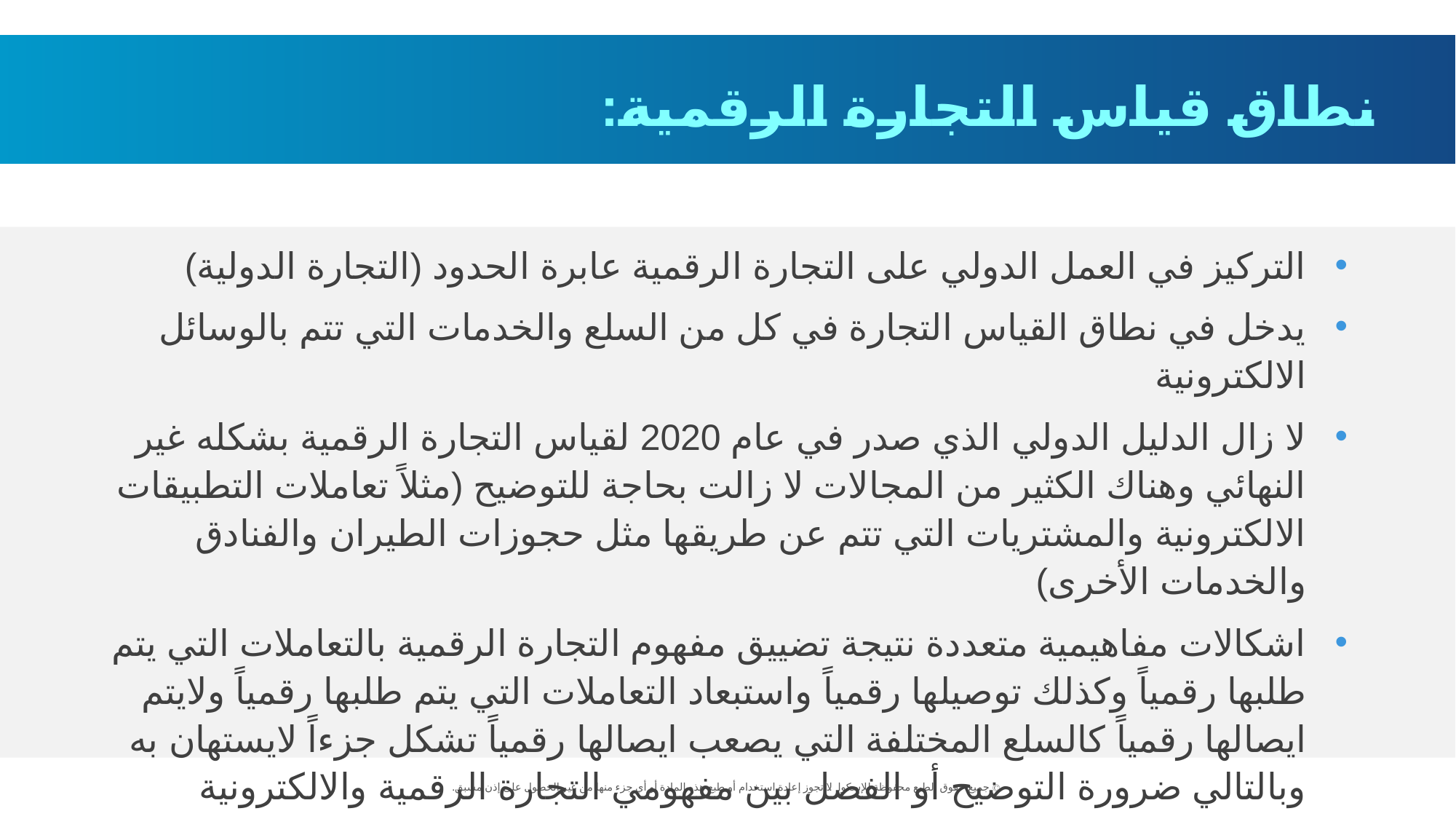

نطاق قياس التجارة الرقمية:

التركيز في العمل الدولي على التجارة الرقمية عابرة الحدود (التجارة الدولية)
يدخل في نطاق القياس التجارة في كل من السلع والخدمات التي تتم بالوسائل الالكترونية
لا زال الدليل الدولي الذي صدر في عام 2020 لقياس التجارة الرقمية بشكله غير النهائي وهناك الكثير من المجالات لا زالت بحاجة للتوضيح (مثلاً تعاملات التطبيقات الالكترونية والمشتريات التي تتم عن طريقها مثل حجوزات الطيران والفنادق والخدمات الأخرى)
اشكالات مفاهيمية متعددة نتيجة تضييق مفهوم التجارة الرقمية بالتعاملات التي يتم طلبها رقمياً وكذلك توصيلها رقمياً واستبعاد التعاملات التي يتم طلبها رقمياً ولايتم ايصالها رقمياً كالسلع المختلفة التي يصعب ايصالها رقمياً تشكل جزءاً لايستهان به وبالتالي ضرورة التوضيح أو الفصل بين مفهومي التجارة الرقمية والالكترونية